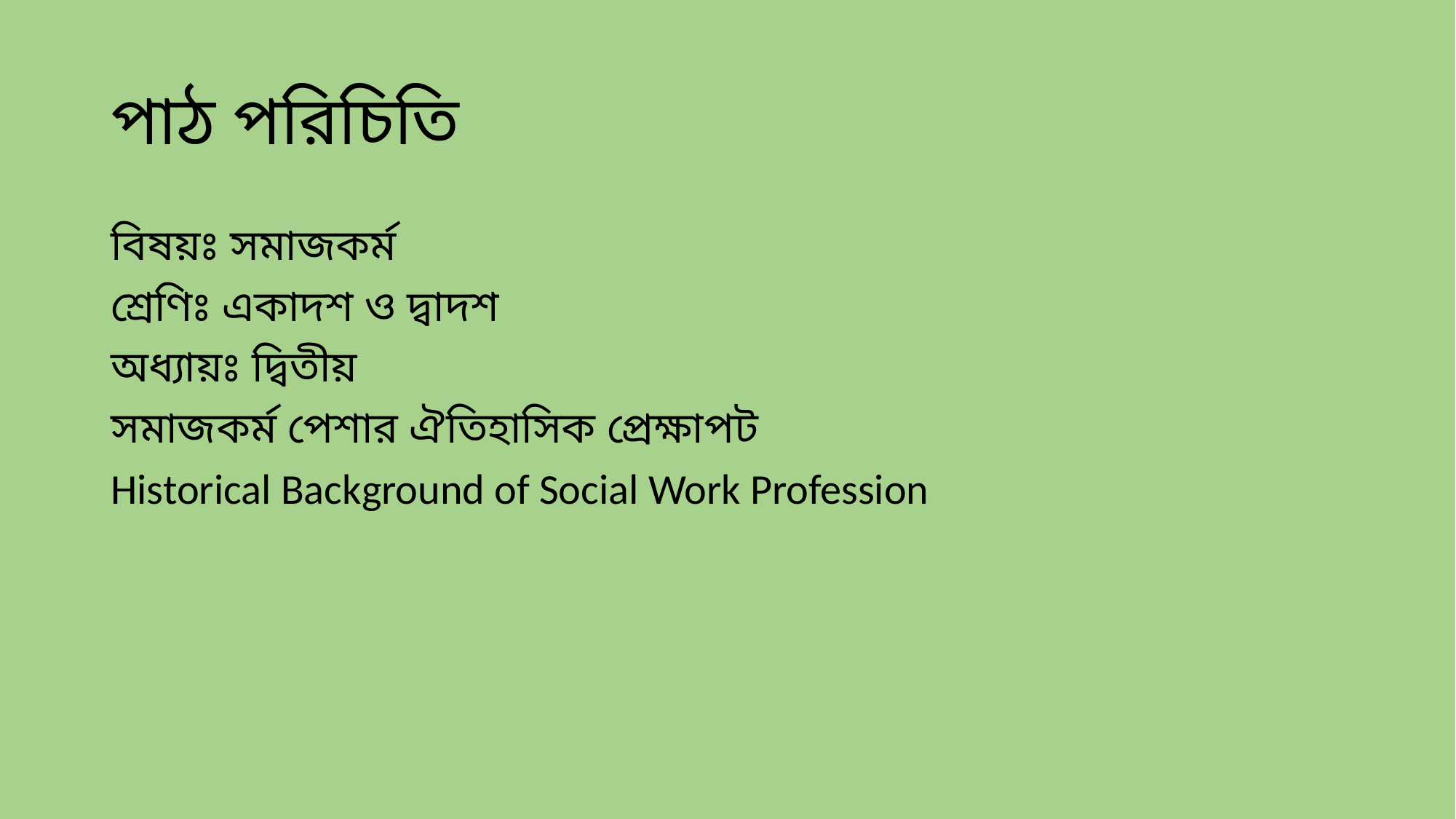

# পাঠ পরিচিতি
বিষয়ঃ সমাজকর্ম
শ্রেণিঃ একাদশ ও দ্বাদশ
অধ্যায়ঃ দ্বিতীয়
সমাজকর্ম পেশার ঐতিহাসিক প্রেক্ষাপট
Historical Background of Social Work Profession